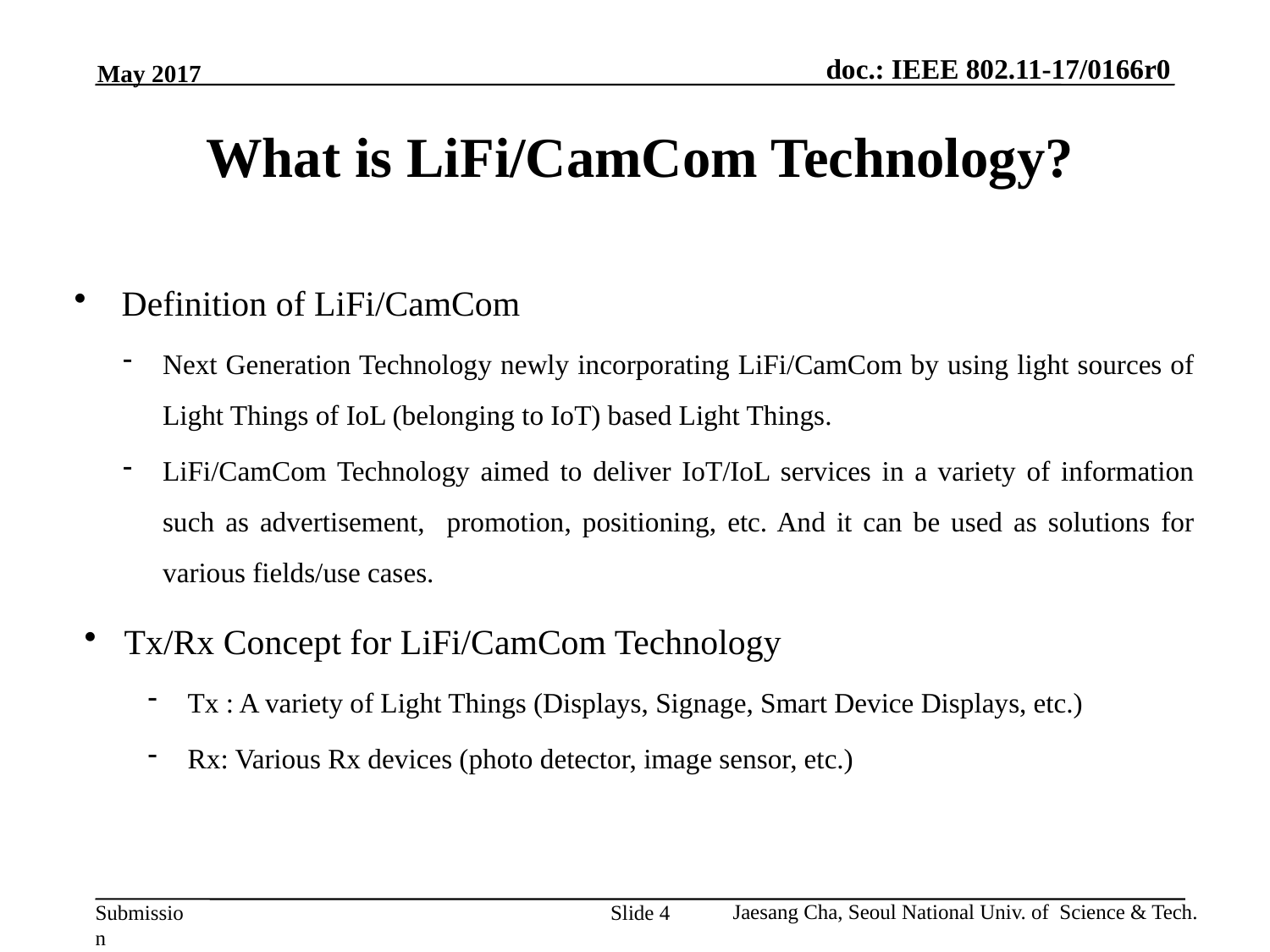

May 2017
What is LiFi/CamCom Technology?
Definition of LiFi/CamCom
Next Generation Technology newly incorporating LiFi/CamCom by using light sources of Light Things of IoL (belonging to IoT) based Light Things.
LiFi/CamCom Technology aimed to deliver IoT/IoL services in a variety of information such as advertisement,  promotion, positioning, etc. And it can be used as solutions for various fields/use cases.
Tx/Rx Concept for LiFi/CamCom Technology
Tx : A variety of Light Things (Displays, Signage, Smart Device Displays, etc.)
Rx: Various Rx devices (photo detector, image sensor, etc.)
Slide 4